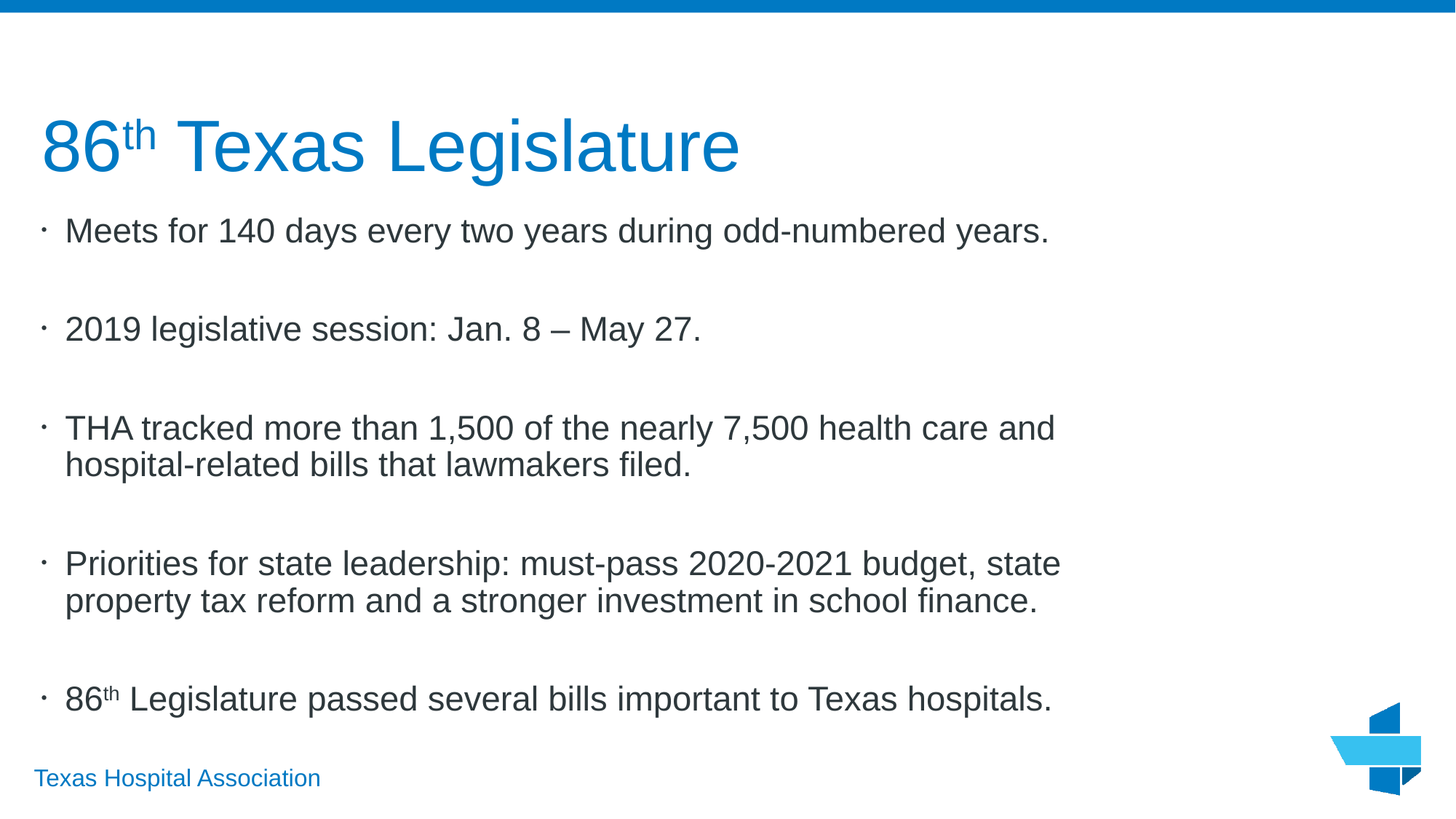

# 86th Texas Legislature
Meets for 140 days every two years during odd-numbered years.

2019 legislative session: Jan. 8 – May 27.

THA tracked more than 1,500 of the nearly 7,500 health care and hospital-related bills that lawmakers filed.

Priorities for state leadership: must-pass 2020-2021 budget, state property tax reform and a stronger investment in school finance.

86th Legislature passed several bills important to Texas hospitals.